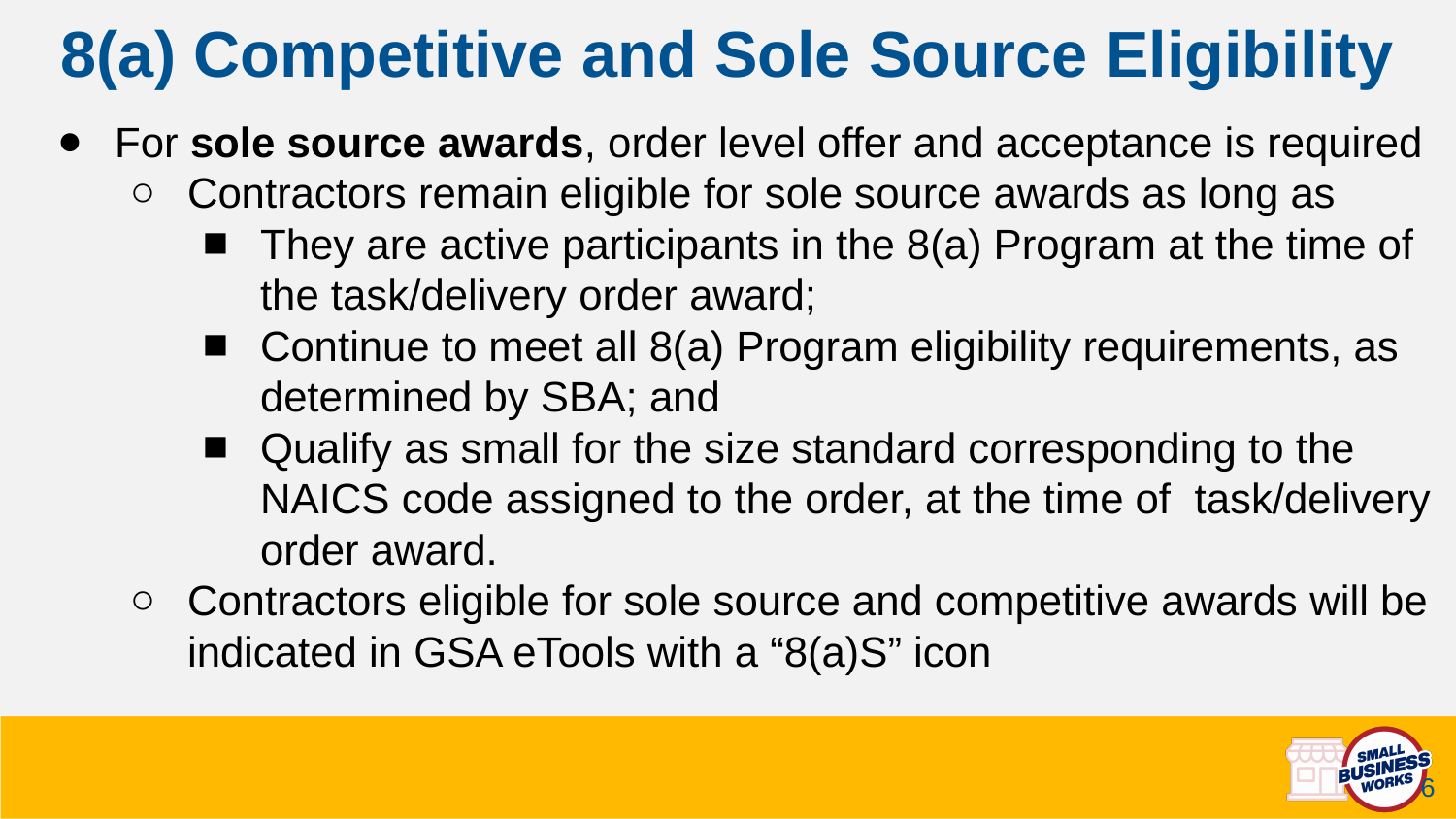

# 8(a) Competitive and Sole Source Eligibility

For sole source awards, order level offer and acceptance is required
Contractors remain eligible for sole source awards as long as
They are active participants in the 8(a) Program at the time of the task/delivery order award;
Continue to meet all 8(a) Program eligibility requirements, as determined by SBA; and
Qualify as small for the size standard corresponding to the NAICS code assigned to the order, at the time of  task/delivery order award.
Contractors eligible for sole source and competitive awards will be indicated in GSA eTools with a “8(a)S” icon

6